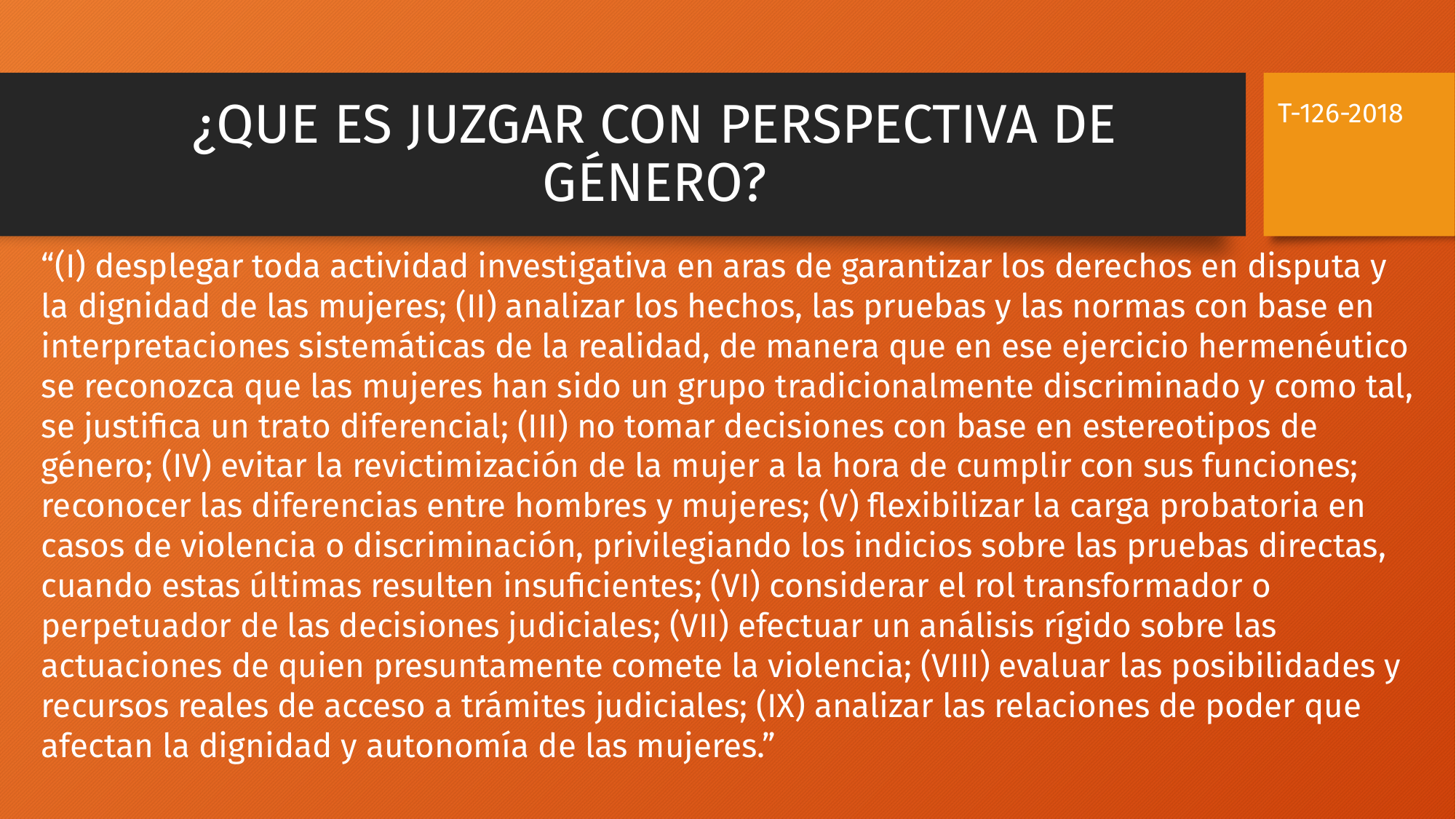

# ¿QUE ES JUZGAR CON PERSPECTIVA DE GÉNERO?
T-126-2018
“(I) desplegar toda actividad investigativa en aras de garantizar los derechos en disputa y la dignidad de las mujeres; (II) analizar los hechos, las pruebas y las normas con base en interpretaciones sistemáticas de la realidad, de manera que en ese ejercicio hermenéutico se reconozca que las mujeres han sido un grupo tradicionalmente discriminado y como tal, se justifica un trato diferencial; (III) no tomar decisiones con base en estereotipos de género; (IV) evitar la revictimización de la mujer a la hora de cumplir con sus funciones; reconocer las diferencias entre hombres y mujeres; (V) flexibilizar la carga probatoria en casos de violencia o discriminación, privilegiando los indicios sobre las pruebas directas, cuando estas últimas resulten insuficientes; (VI) considerar el rol transformador o perpetuador de las decisiones judiciales; (VII) efectuar un análisis rígido sobre las actuaciones de quien presuntamente comete la violencia; (VIII) evaluar las posibilidades y recursos reales de acceso a trámites judiciales; (IX) analizar las relaciones de poder que afectan la dignidad y autonomía de las mujeres.”